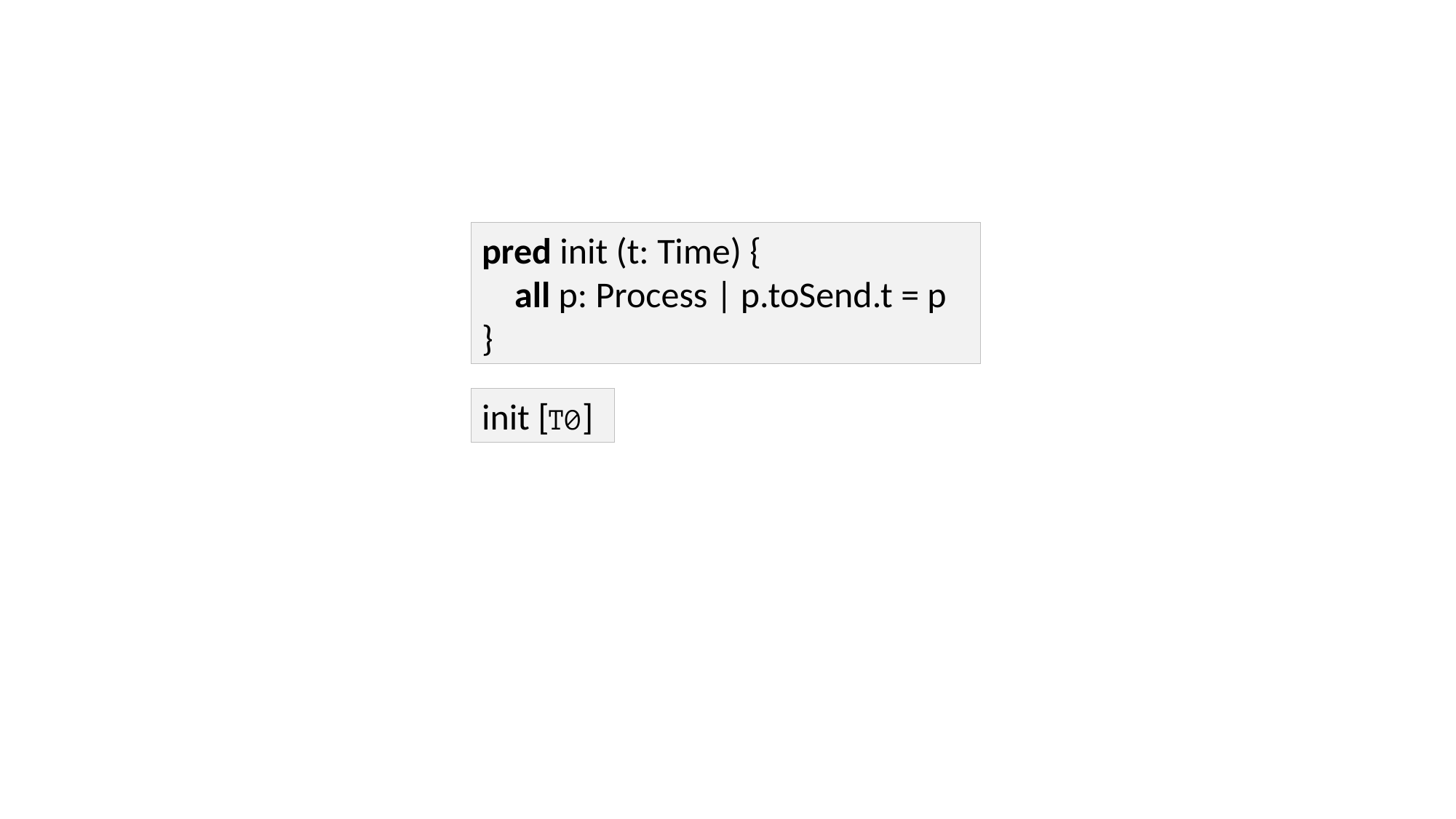

pred init (t: Time) {
    all p: Process | p.toSend.t = p
}
init [T0]